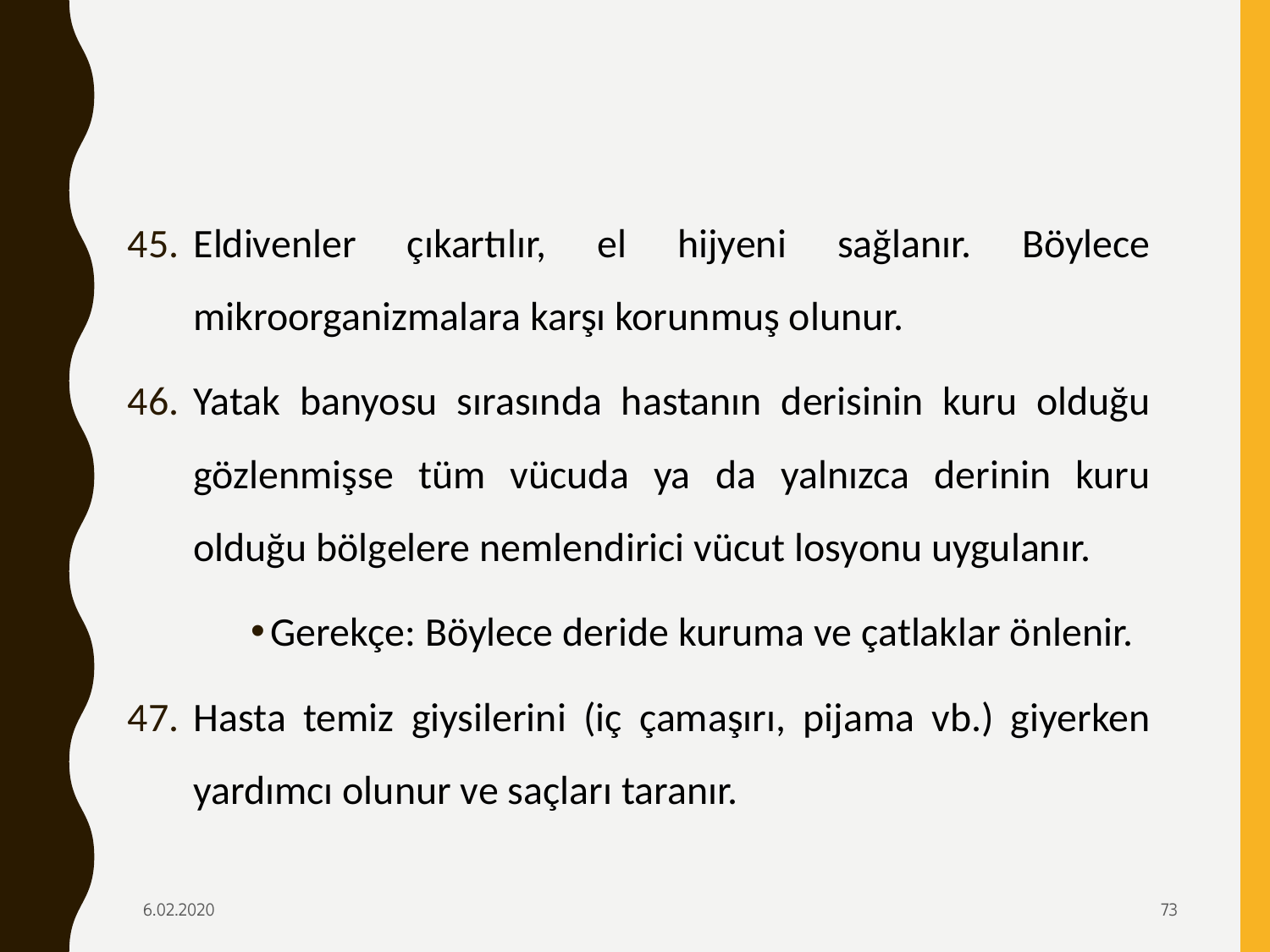

Eldivenler çıkartılır, el hijyeni sağlanır. Böylece mikroorganizmalara karşı korunmuş olunur.
Yatak banyosu sırasında hastanın derisinin kuru olduğu gözlenmişse tüm vücuda ya da yalnızca derinin kuru olduğu bölgelere nemlendirici vücut losyonu uygulanır.
Gerekçe: Böylece deride kuruma ve çatlaklar önlenir.
Hasta temiz giysilerini (iç çamaşırı, pijama vb.) giyerken yardımcı olunur ve saçları taranır.

6.02.2020

73